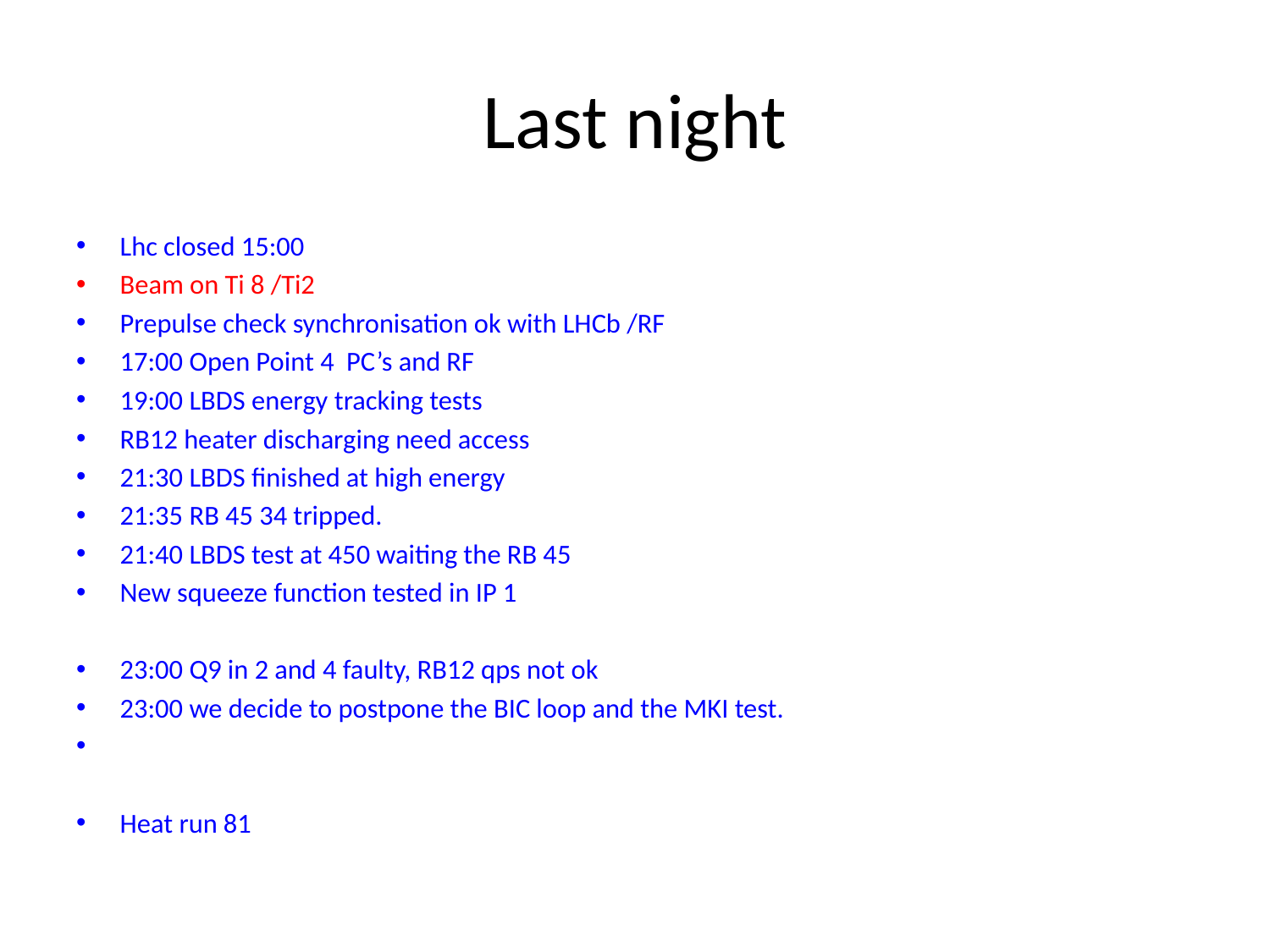

# Last night
Lhc closed 15:00
Beam on Ti 8 /Ti2
Prepulse check synchronisation ok with LHCb /RF
17:00 Open Point 4  PC’s and RF
19:00 LBDS energy tracking tests
RB12 heater discharging need access
21:30 LBDS finished at high energy
21:35 RB 45 34 tripped.
21:40 LBDS test at 450 waiting the RB 45
New squeeze function tested in IP 1

23:00 Q9 in 2 and 4 faulty, RB12 qps not ok
23:00 we decide to postpone the BIC loop and the MKI test.

Heat run 81